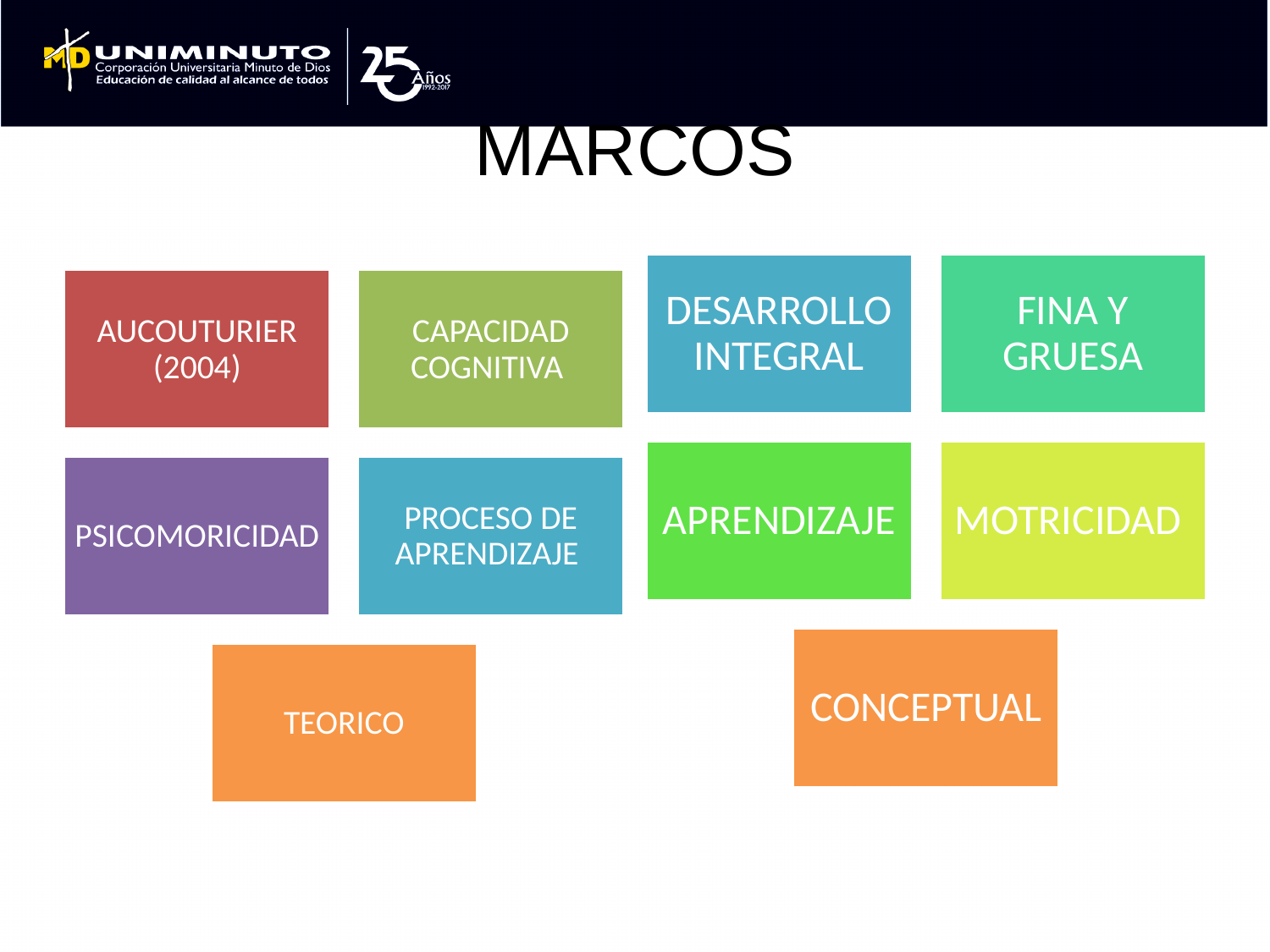

# MARCOS
AUCOUTURIER (2004)
CAPACIDAD COGNITIVA
PSICOMORICIDAD
PROCESO DE APRENDIZAJE
TEORICO
DESARROLLO INTEGRAL
FINA Y GRUESA
APRENDIZAJE
MOTRICIDAD
CONCEPTUAL